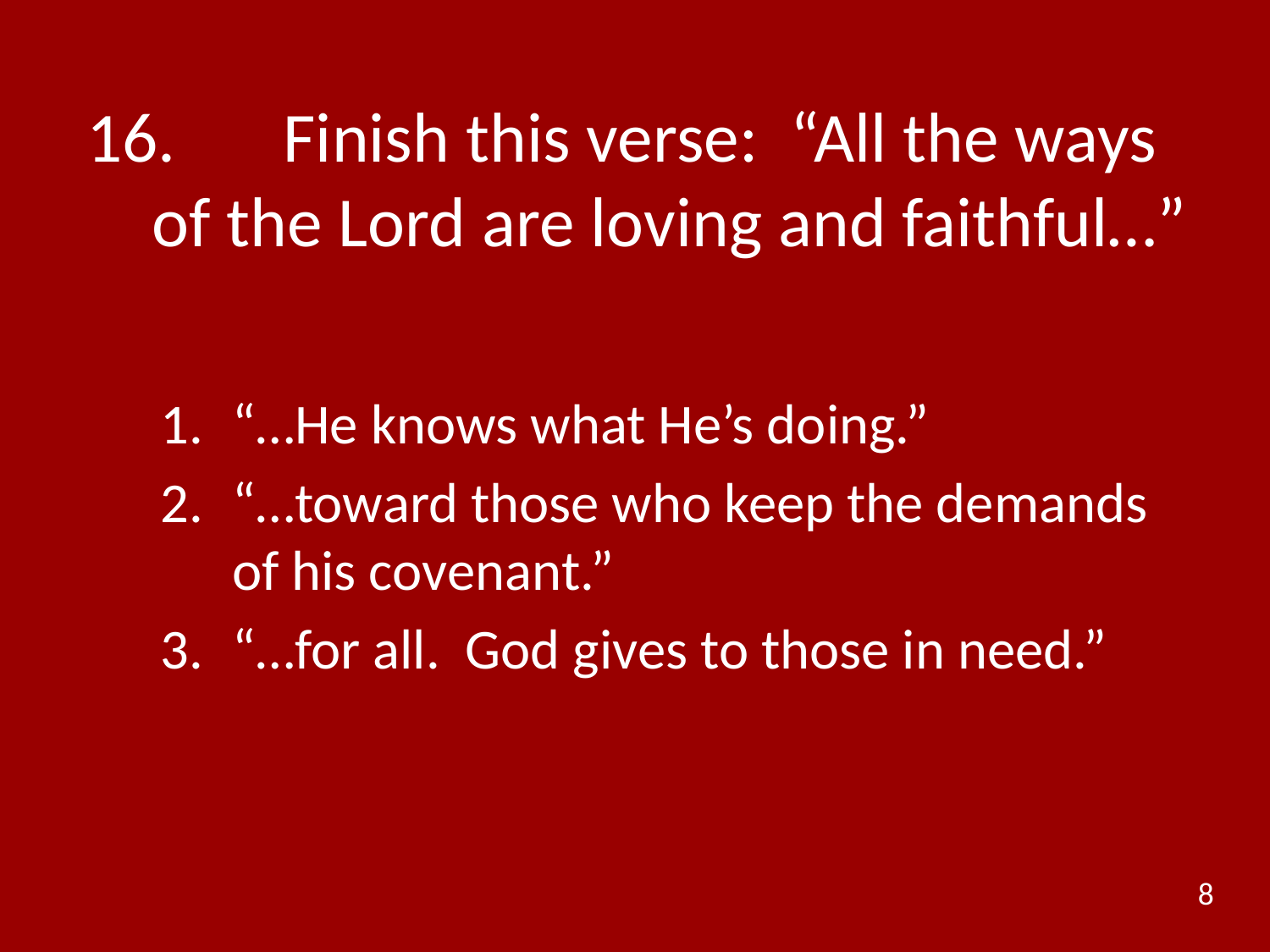

# 16.	 Finish this verse:  “All the ways of the Lord are loving and faithful…”
“…He knows what He’s doing.”
“…toward those who keep the demands of his covenant.”
“…for all.  God gives to those in need.”
8